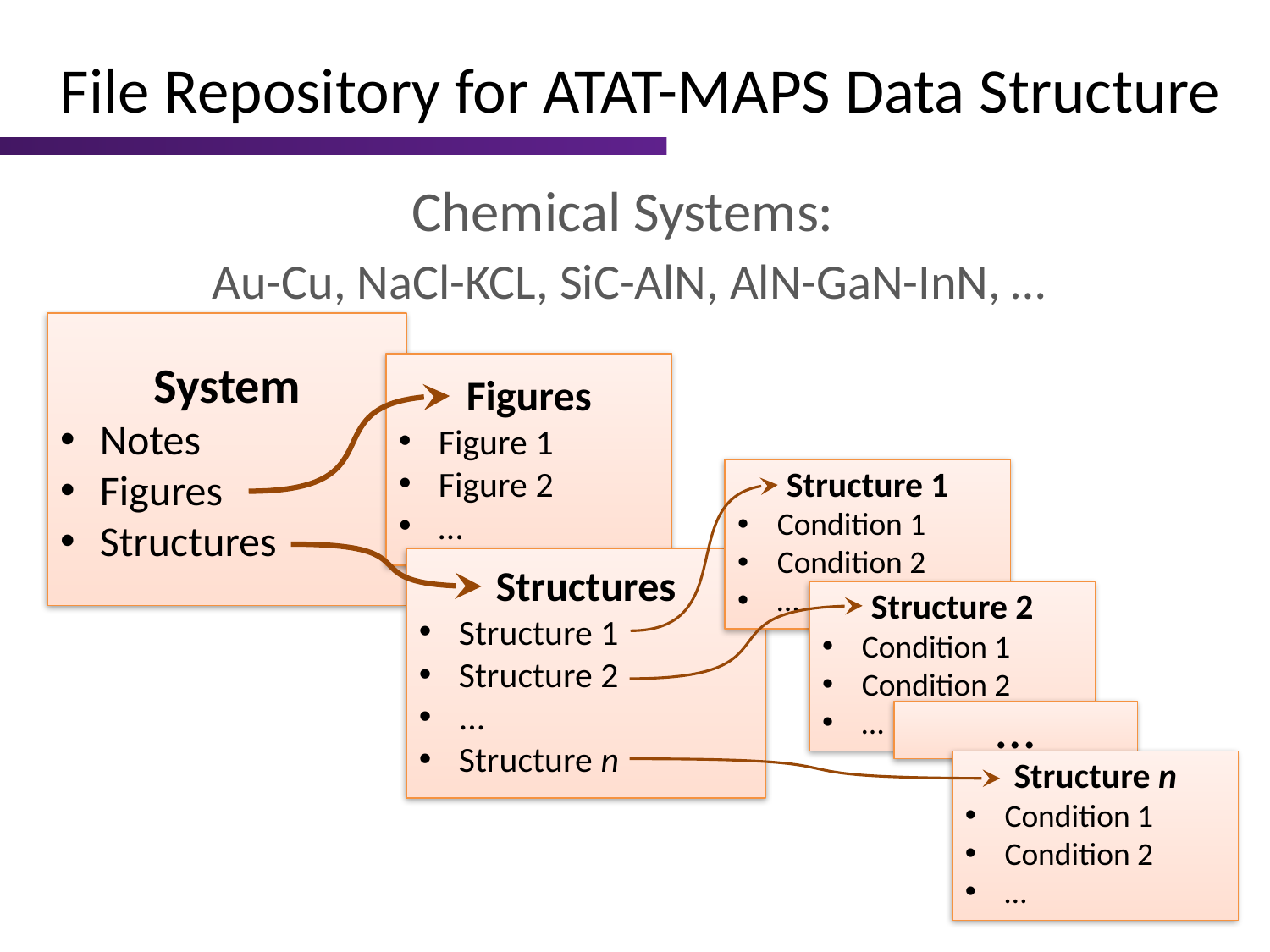

# File Repository for ATAT-MAPS Data Structure

Chemical Systems:
 Au-Cu, NaCl-KCL, SiC-AlN, AlN-GaN-InN, …
System
Notes
Figures
Structures

Figures
Figure 1
Figure 2
…

Structure 1
Condition 1
Condition 2
…

Structures
Structure 1
Structure 2
...
Structure n

Structure 2
Condition 1
Condition 2
…

…

Structure n
Condition 1
Condition 2
…